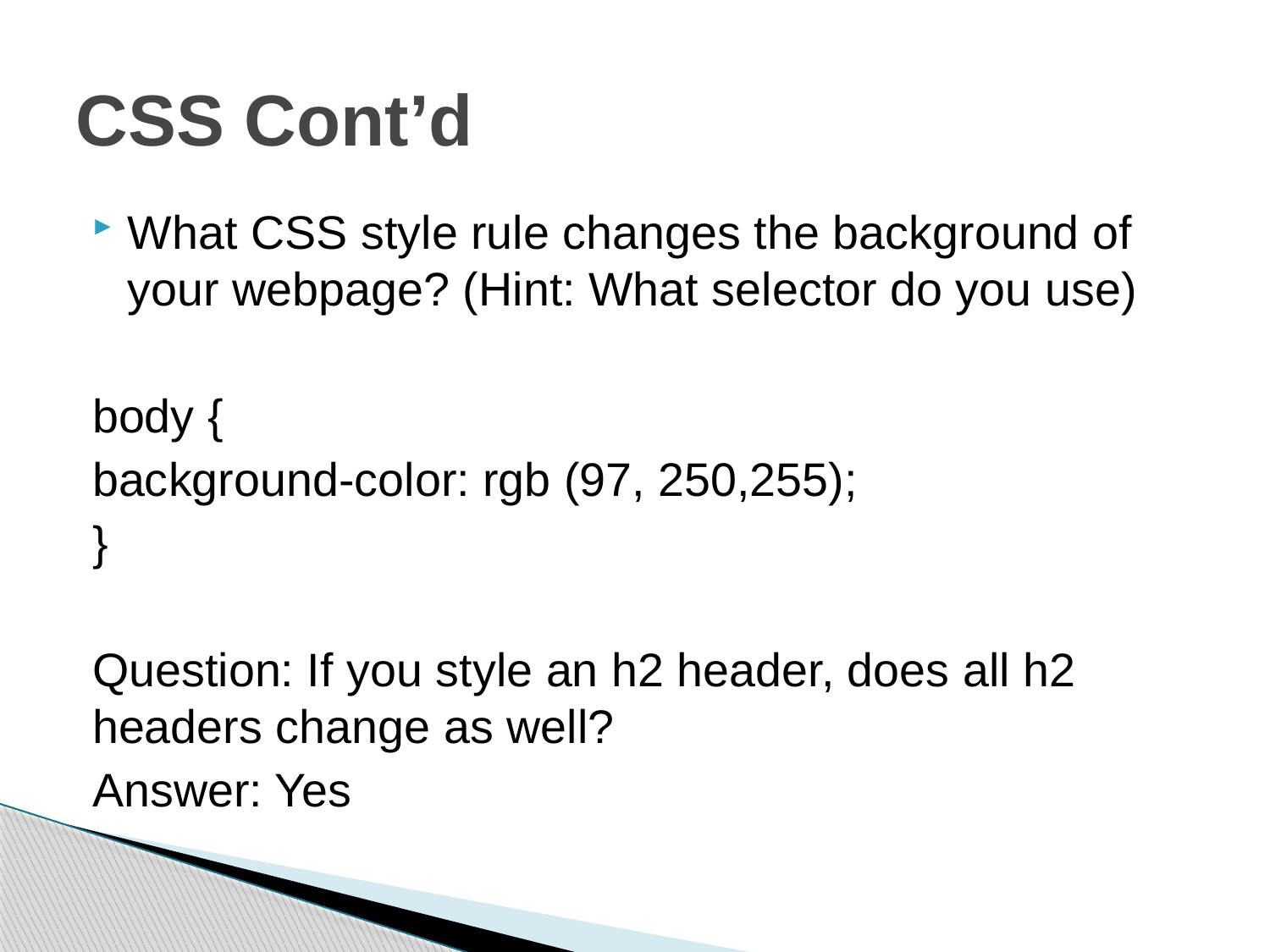

# CSS Cont’d
What CSS style rule changes the background of your webpage? (Hint: What selector do you use)

body {
	background-color: rgb (97, 250,255);
	}

Question: If you style an h2 header, does all h2 headers change as well?
Answer: Yes